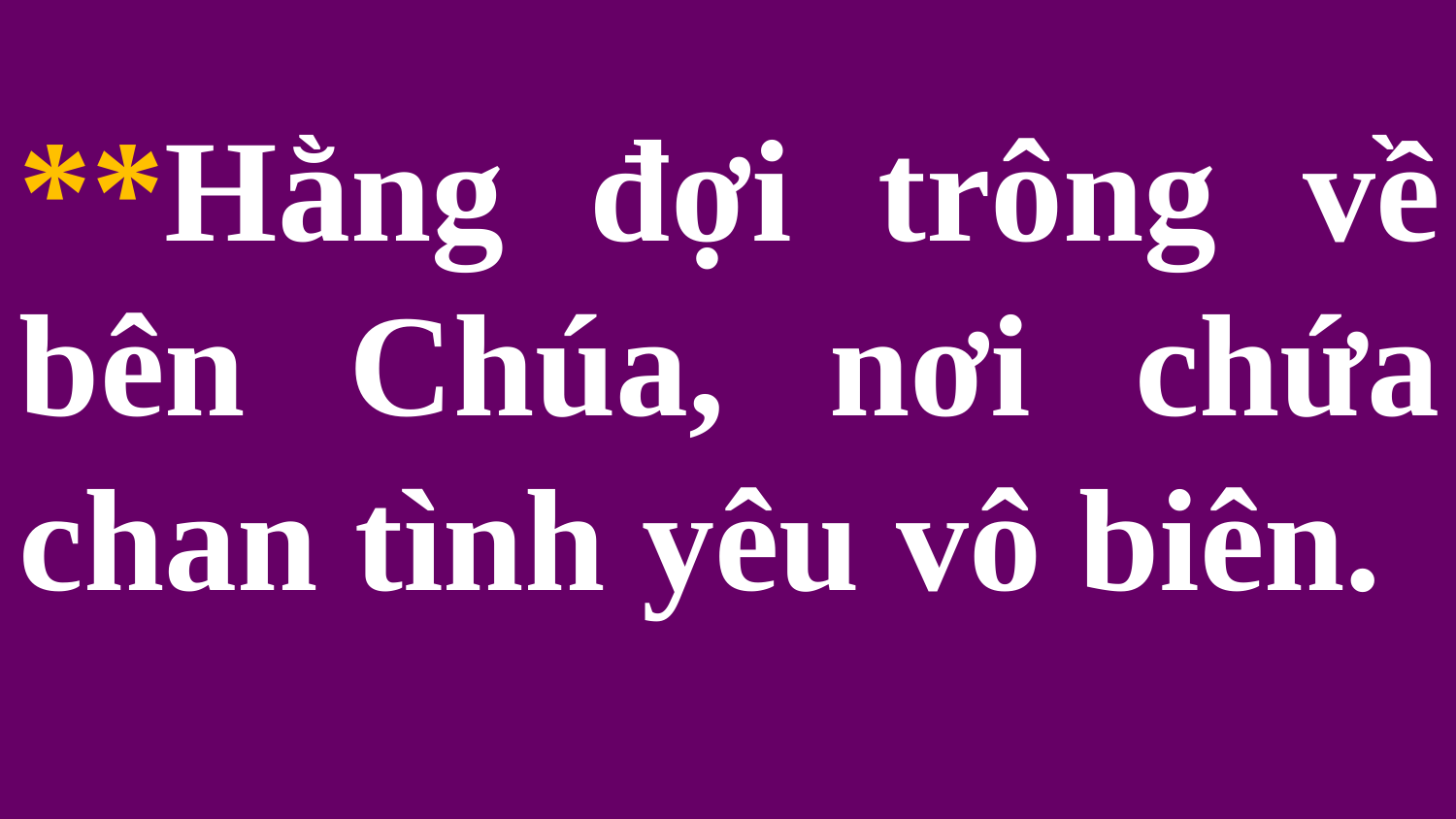

**Hằng đợi trông về bên Chúa, nơi chứa chan tình yêu vô biên.